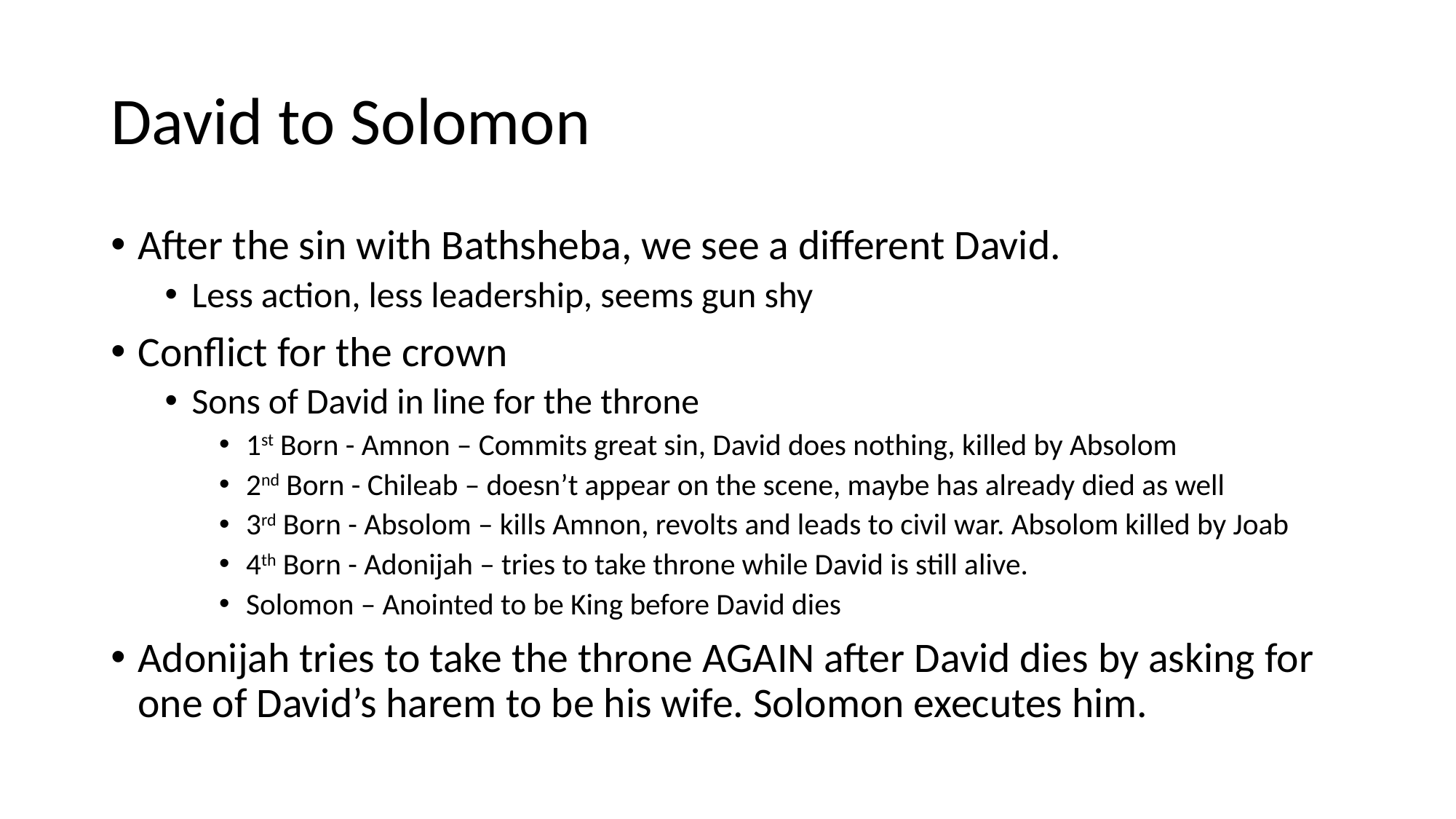

# David to Solomon
After the sin with Bathsheba, we see a different David.
Less action, less leadership, seems gun shy
Conflict for the crown
Sons of David in line for the throne
1st Born - Amnon – Commits great sin, David does nothing, killed by Absolom
2nd Born - Chileab – doesn’t appear on the scene, maybe has already died as well
3rd Born - Absolom – kills Amnon, revolts and leads to civil war. Absolom killed by Joab
4th Born - Adonijah – tries to take throne while David is still alive.
Solomon – Anointed to be King before David dies
Adonijah tries to take the throne AGAIN after David dies by asking for one of David’s harem to be his wife. Solomon executes him.